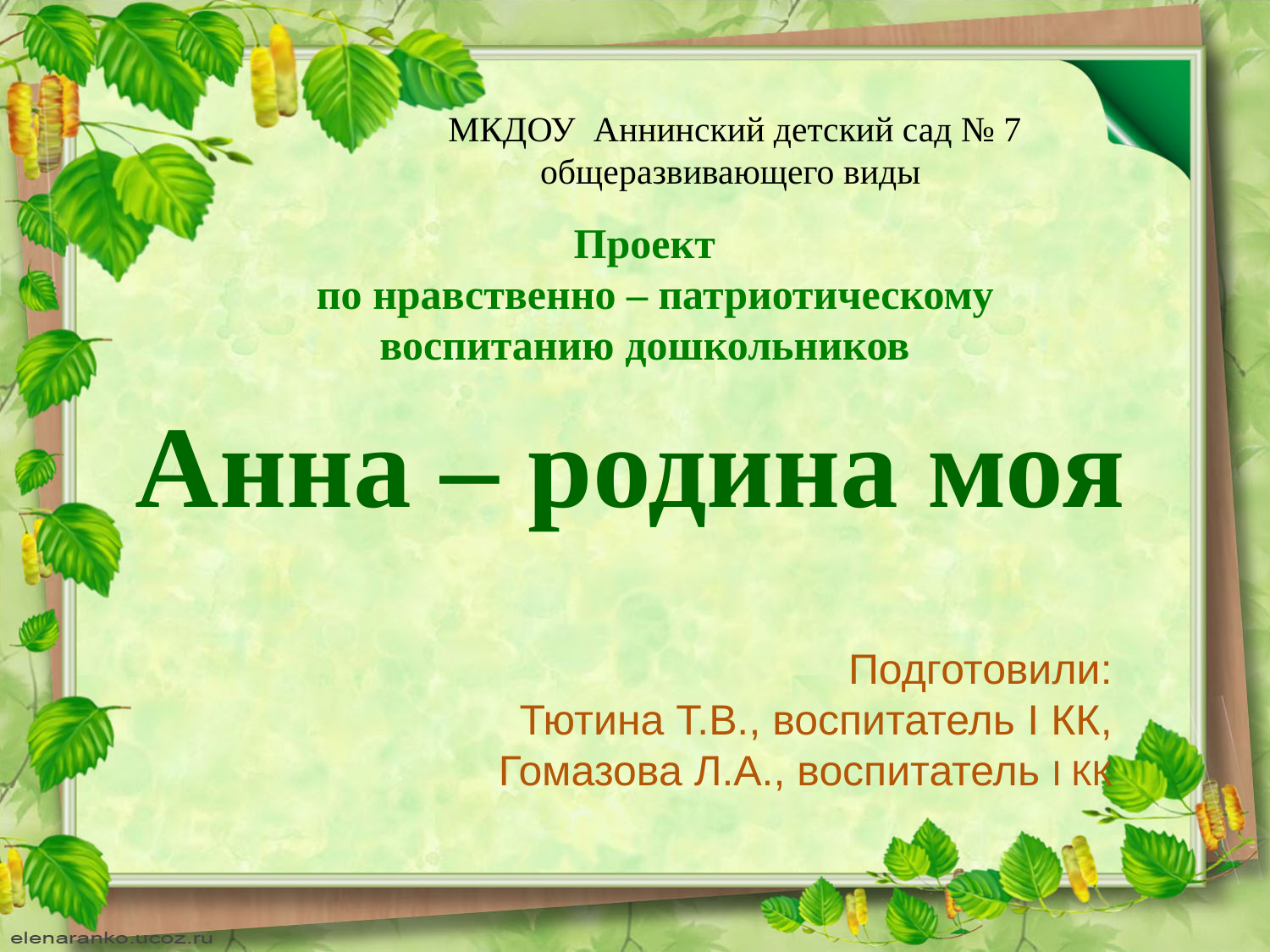

МКДОУ  Аннинский детский сад № 7 общеразвивающего виды
Проект
 по нравственно – патриотическому воспитанию дошкольников
# Анна – родина моя
Подготовили:
Тютина Т.В., воспитатель I КК,
Гомазова Л.А., воспитатель I КК